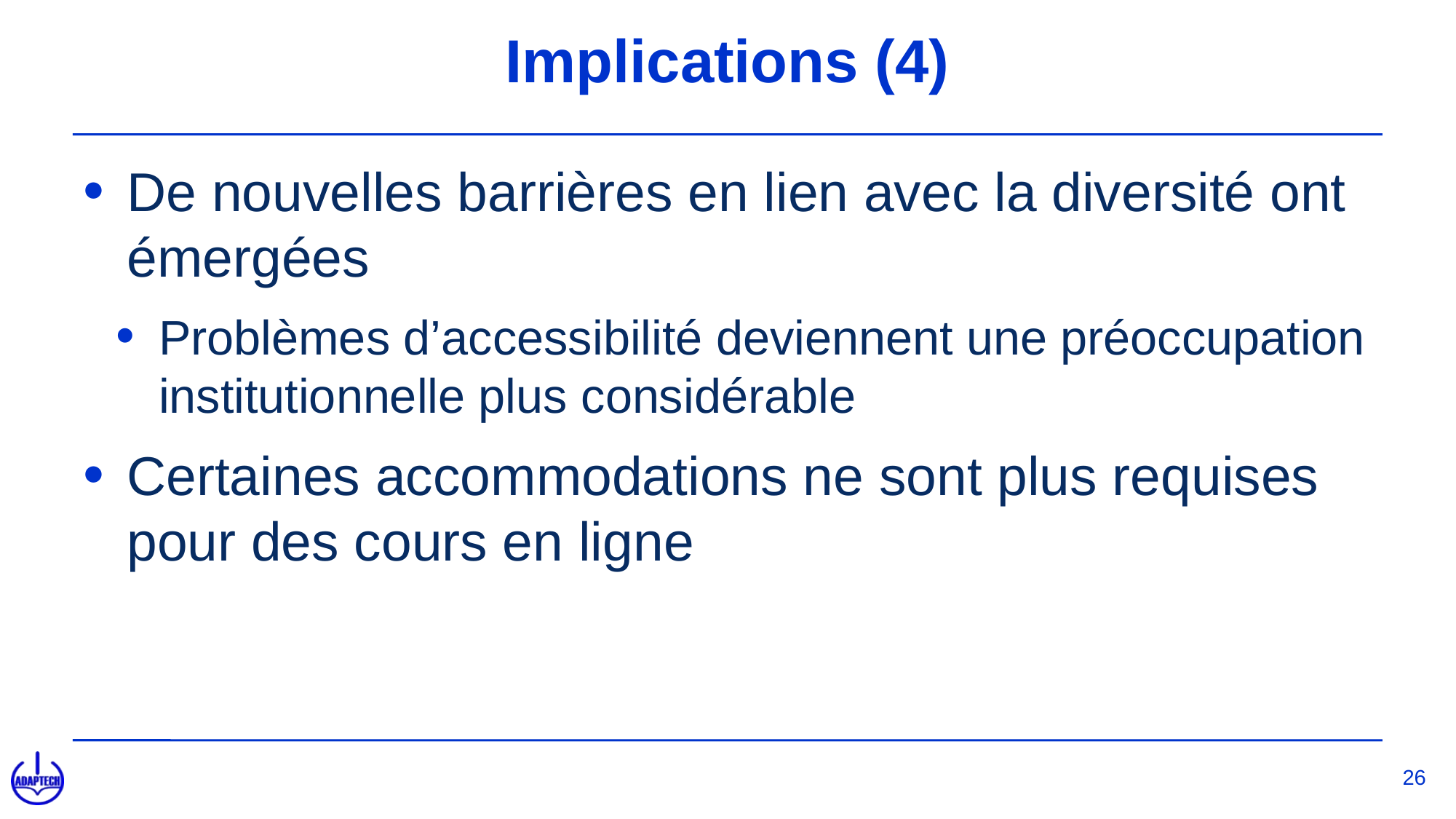

# Implications (4)
De nouvelles barrières en lien avec la diversité ont émergées
Problèmes d’accessibilité deviennent une préoccupation institutionnelle plus considérable
Certaines accommodations ne sont plus requises pour des cours en ligne
26